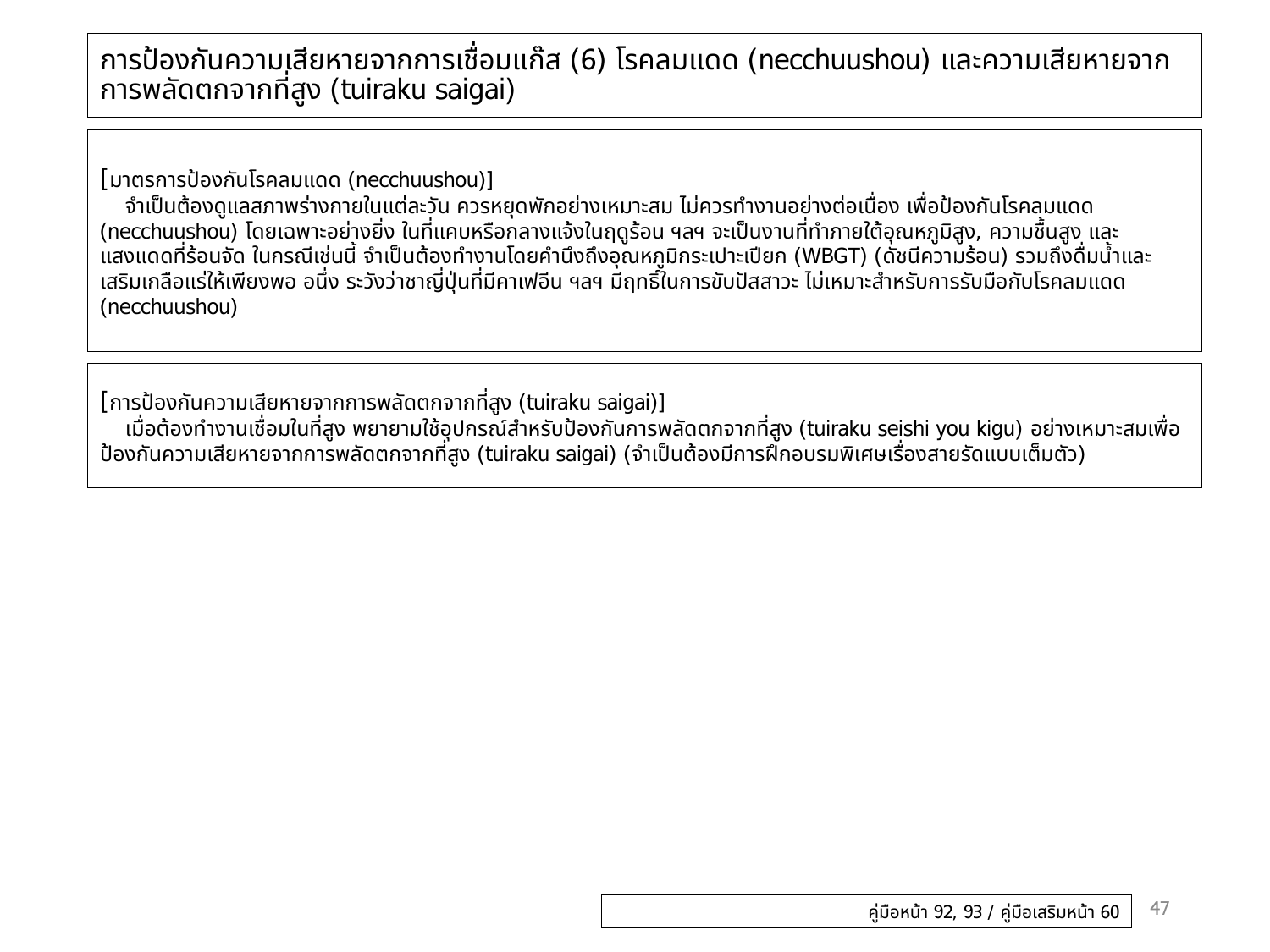

# การป้องกันความเสียหายจากการเชื่อมแก๊ส (6) โรคลมแดด (necchuushou) และความเสียหายจากการพลัดตกจากที่สูง (tuiraku saigai)
[มาตรการป้องกันโรคลมแดด (necchuushou)]
จำเป็นต้องดูแลสภาพร่างกายในแต่ละวัน ควรหยุดพักอย่างเหมาะสม ไม่ควรทำงานอย่างต่อเนื่อง เพื่อป้องกันโรคลมแดด (necchuushou) โดยเฉพาะอย่างยิ่ง ในที่แคบหรือกลางแจ้งในฤดูร้อน ฯลฯ จะเป็นงานที่ทำภายใต้อุณหภูมิสูง, ความชื้นสูง และแสงแดดที่ร้อนจัด ในกรณีเช่นนี้ จำเป็นต้องทำงานโดยคำนึงถึงอุณหภูมิกระเปาะเปียก (WBGT) (ดัชนีความร้อน) รวมถึงดื่มน้ำและเสริมเกลือแร่ให้เพียงพอ อนึ่ง ระวังว่าชาญี่ปุ่นที่มีคาเฟอีน ฯลฯ มีฤทธิ์ในการขับปัสสาวะ ไม่เหมาะสำหรับการรับมือกับโรคลมแดด (necchuushou)
[การป้องกันความเสียหายจากการพลัดตกจากที่สูง (tuiraku saigai)]
เมื่อต้องทำงานเชื่อมในที่สูง พยายามใช้อุปกรณ์สำหรับป้องกันการพลัดตกจากที่สูง (tuiraku seishi you kigu) อย่างเหมาะสมเพื่อป้องกันความเสียหายจากการพลัดตกจากที่สูง (tuiraku saigai) (จำเป็นต้องมีการฝึกอบรมพิเศษเรื่องสายรัดแบบเต็มตัว)
47
คู่มือหน้า 92, 93 / คู่มือเสริมหน้า 60